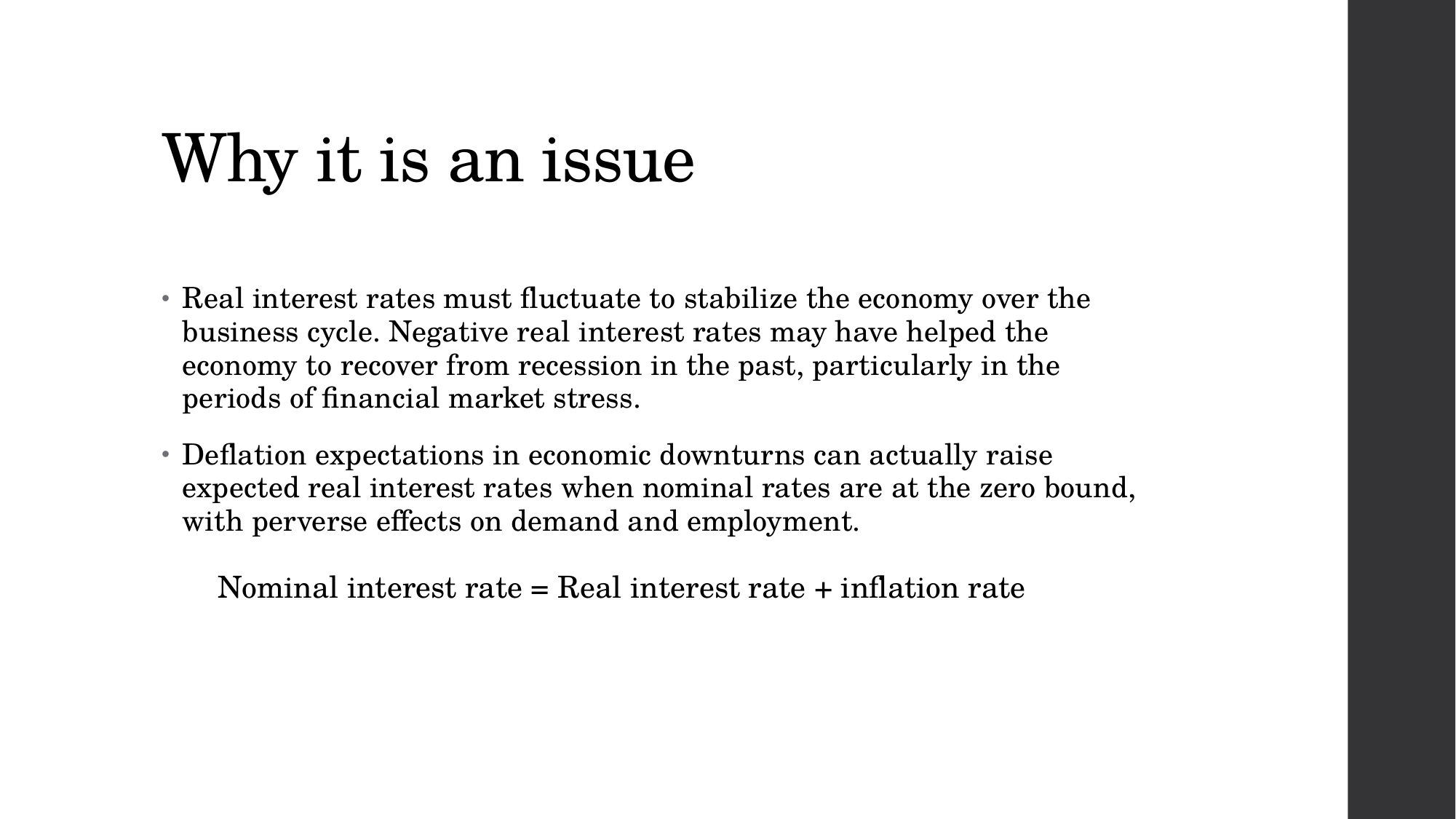

# Why it is an issue

Real interest rates must fluctuate to stabilize the economy over the business cycle. Negative real interest rates may have helped the economy to recover from recession in the past, particularly in the periods of financial market stress.
Deflation expectations in economic downturns can actually raise expected real interest rates when nominal rates are at the zero bound, with perverse effects on demand and employment.

Nominal interest rate = Real interest rate + inflation rate